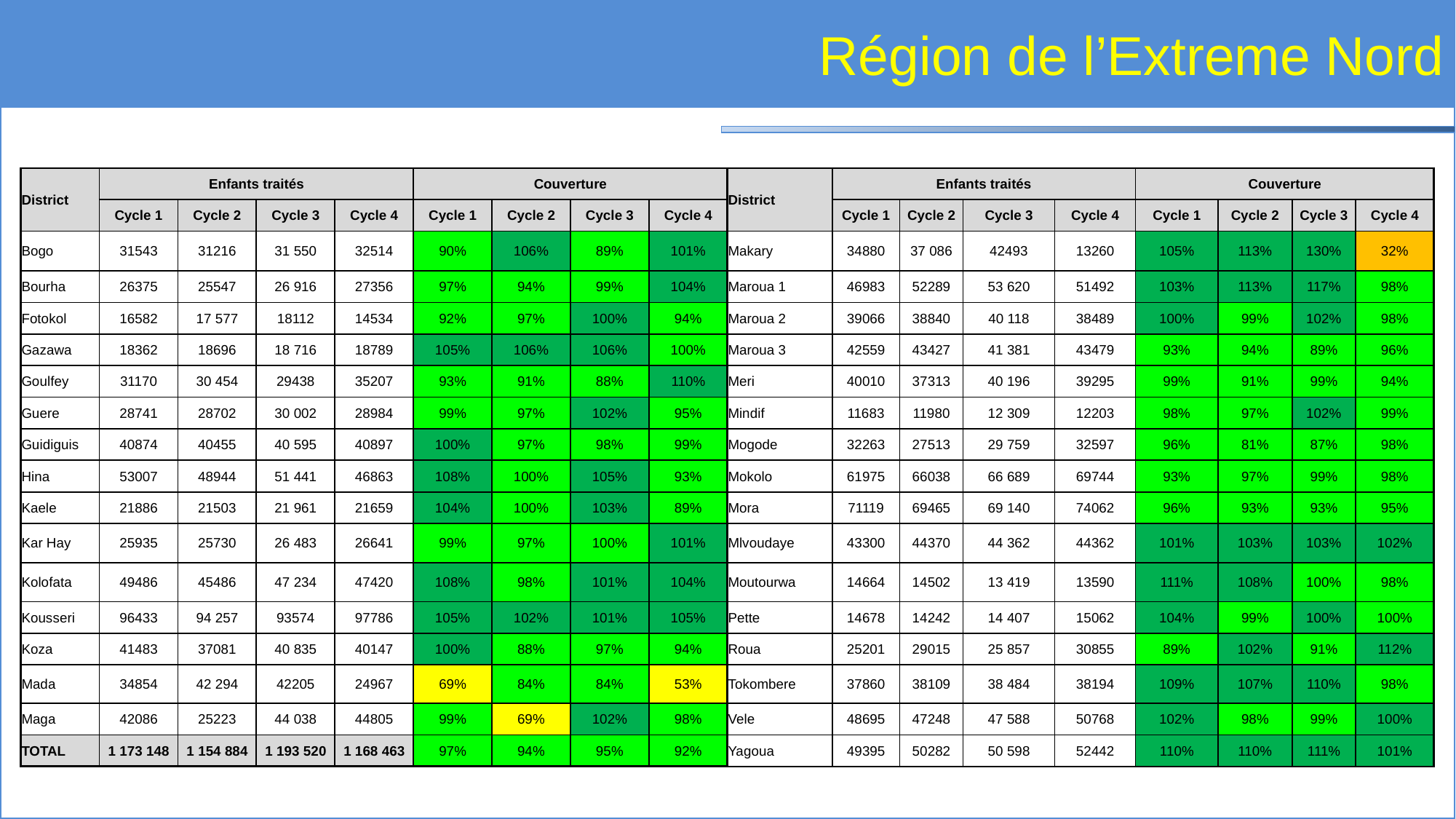

# Région de l’Extreme Nord
| District | Enfants traités |  |  |  | Couverture |  |  |  | District | Enfants traités |  |  |  | Couverture |  |  |  |
| --- | --- | --- | --- | --- | --- | --- | --- | --- | --- | --- | --- | --- | --- | --- | --- | --- | --- |
|  | Cycle 1 | Cycle 2 | Cycle 3 | Cycle 4 | Cycle 1 | Cycle 2 | Cycle 3 | Cycle 4 |  | Cycle 1 | Cycle 2 | Cycle 3 | Cycle 4 | Cycle 1 | Cycle 2 | Cycle 3 | Cycle 4 |
| Bogo | 31543 | 31216 | 31 550 | 32514 | 90% | 106% | 89% | 101% | Makary | 34880 | 37 086 | 42493 | 13260 | 105% | 113% | 130% | 32% |
| Bourha | 26375 | 25547 | 26 916 | 27356 | 97% | 94% | 99% | 104% | Maroua 1 | 46983 | 52289 | 53 620 | 51492 | 103% | 113% | 117% | 98% |
| Fotokol | 16582 | 17 577 | 18112 | 14534 | 92% | 97% | 100% | 94% | Maroua 2 | 39066 | 38840 | 40 118 | 38489 | 100% | 99% | 102% | 98% |
| Gazawa | 18362 | 18696 | 18 716 | 18789 | 105% | 106% | 106% | 100% | Maroua 3 | 42559 | 43427 | 41 381 | 43479 | 93% | 94% | 89% | 96% |
| Goulfey | 31170 | 30 454 | 29438 | 35207 | 93% | 91% | 88% | 110% | Meri | 40010 | 37313 | 40 196 | 39295 | 99% | 91% | 99% | 94% |
| Guere | 28741 | 28702 | 30 002 | 28984 | 99% | 97% | 102% | 95% | Mindif | 11683 | 11980 | 12 309 | 12203 | 98% | 97% | 102% | 99% |
| Guidiguis | 40874 | 40455 | 40 595 | 40897 | 100% | 97% | 98% | 99% | Mogode | 32263 | 27513 | 29 759 | 32597 | 96% | 81% | 87% | 98% |
| Hina | 53007 | 48944 | 51 441 | 46863 | 108% | 100% | 105% | 93% | Mokolo | 61975 | 66038 | 66 689 | 69744 | 93% | 97% | 99% | 98% |
| Kaele | 21886 | 21503 | 21 961 | 21659 | 104% | 100% | 103% | 89% | Mora | 71119 | 69465 | 69 140 | 74062 | 96% | 93% | 93% | 95% |
| Kar Hay | 25935 | 25730 | 26 483 | 26641 | 99% | 97% | 100% | 101% | Mlvoudaye | 43300 | 44370 | 44 362 | 44362 | 101% | 103% | 103% | 102% |
| Kolofata | 49486 | 45486 | 47 234 | 47420 | 108% | 98% | 101% | 104% | Moutourwa | 14664 | 14502 | 13 419 | 13590 | 111% | 108% | 100% | 98% |
| Kousseri | 96433 | 94 257 | 93574 | 97786 | 105% | 102% | 101% | 105% | Pette | 14678 | 14242 | 14 407 | 15062 | 104% | 99% | 100% | 100% |
| Koza | 41483 | 37081 | 40 835 | 40147 | 100% | 88% | 97% | 94% | Roua | 25201 | 29015 | 25 857 | 30855 | 89% | 102% | 91% | 112% |
| Mada | 34854 | 42 294 | 42205 | 24967 | 69% | 84% | 84% | 53% | Tokombere | 37860 | 38109 | 38 484 | 38194 | 109% | 107% | 110% | 98% |
| Maga | 42086 | 25223 | 44 038 | 44805 | 99% | 69% | 102% | 98% | Vele | 48695 | 47248 | 47 588 | 50768 | 102% | 98% | 99% | 100% |
| TOTAL | 1 173 148 | 1 154 884 | 1 193 520 | 1 168 463 | 97% | 94% | 95% | 92% | Yagoua | 49395 | 50282 | 50 598 | 52442 | 110% | 110% | 111% | 101% |